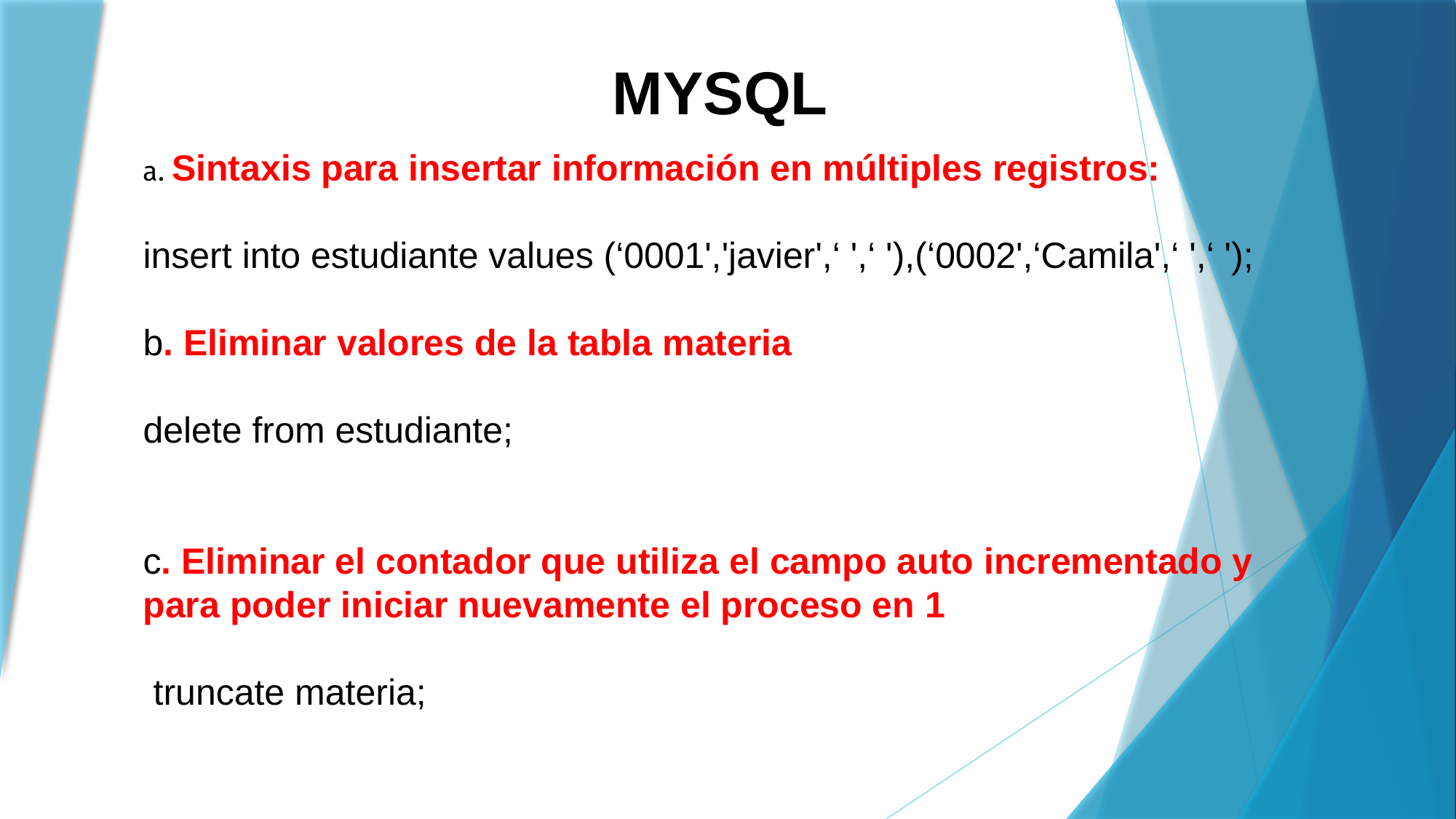

MYSQL

a. Sintaxis para insertar información en múltiples registros:

insert into estudiante values (‘0001','javier',‘ ',‘ '),(‘0002',‘Camila',‘ ',‘ ');

b. Eliminar valores de la tabla materia

delete from estudiante;

c. Eliminar el contador que utiliza el campo auto incrementado y para poder iniciar nuevamente el proceso en 1

 truncate materia;